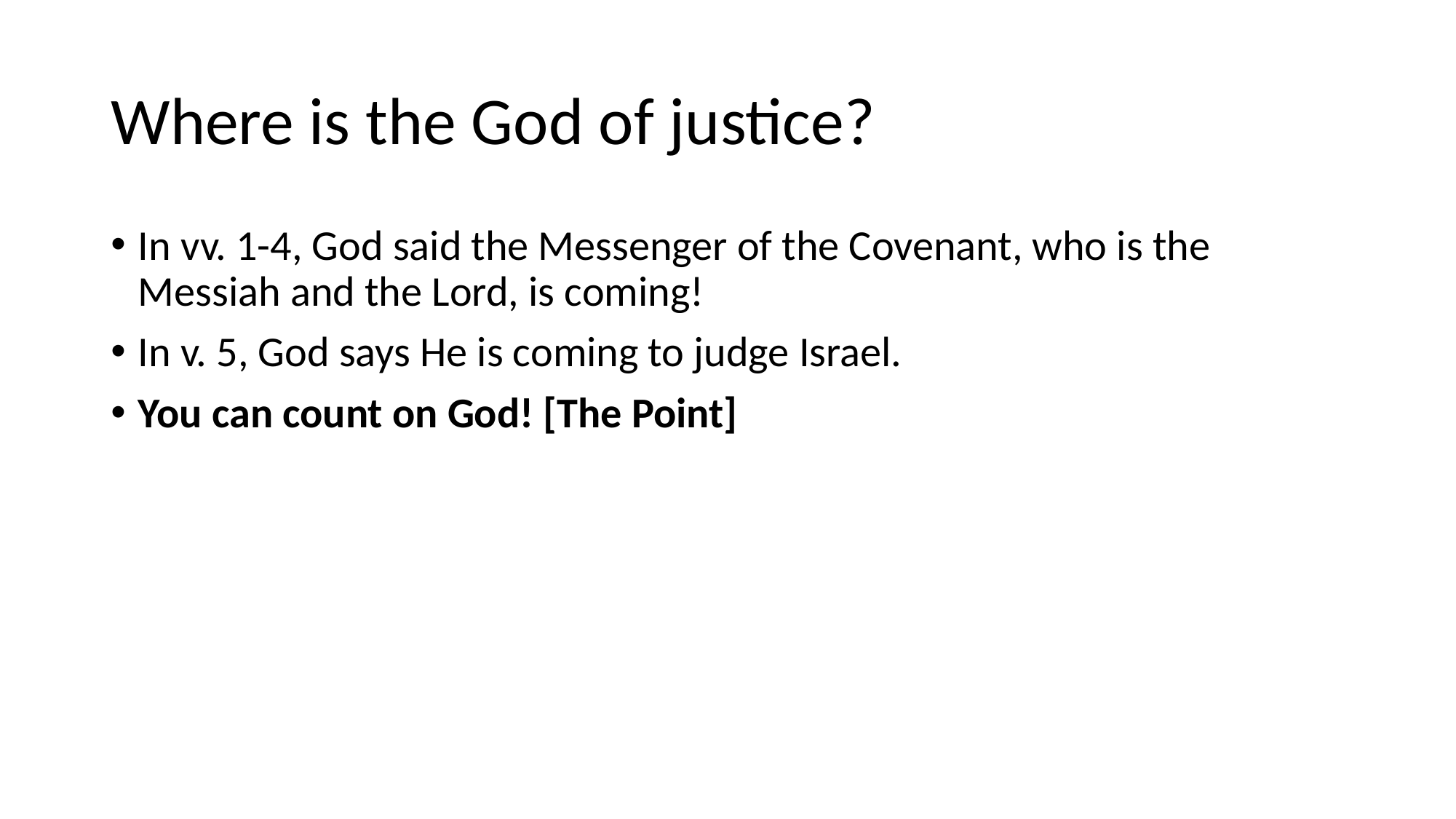

# Where is the God of justice?
In vv. 1-4, God said the Messenger of the Covenant, who is the Messiah and the Lord, is coming!
In v. 5, God says He is coming to judge Israel.
You can count on God! [The Point]